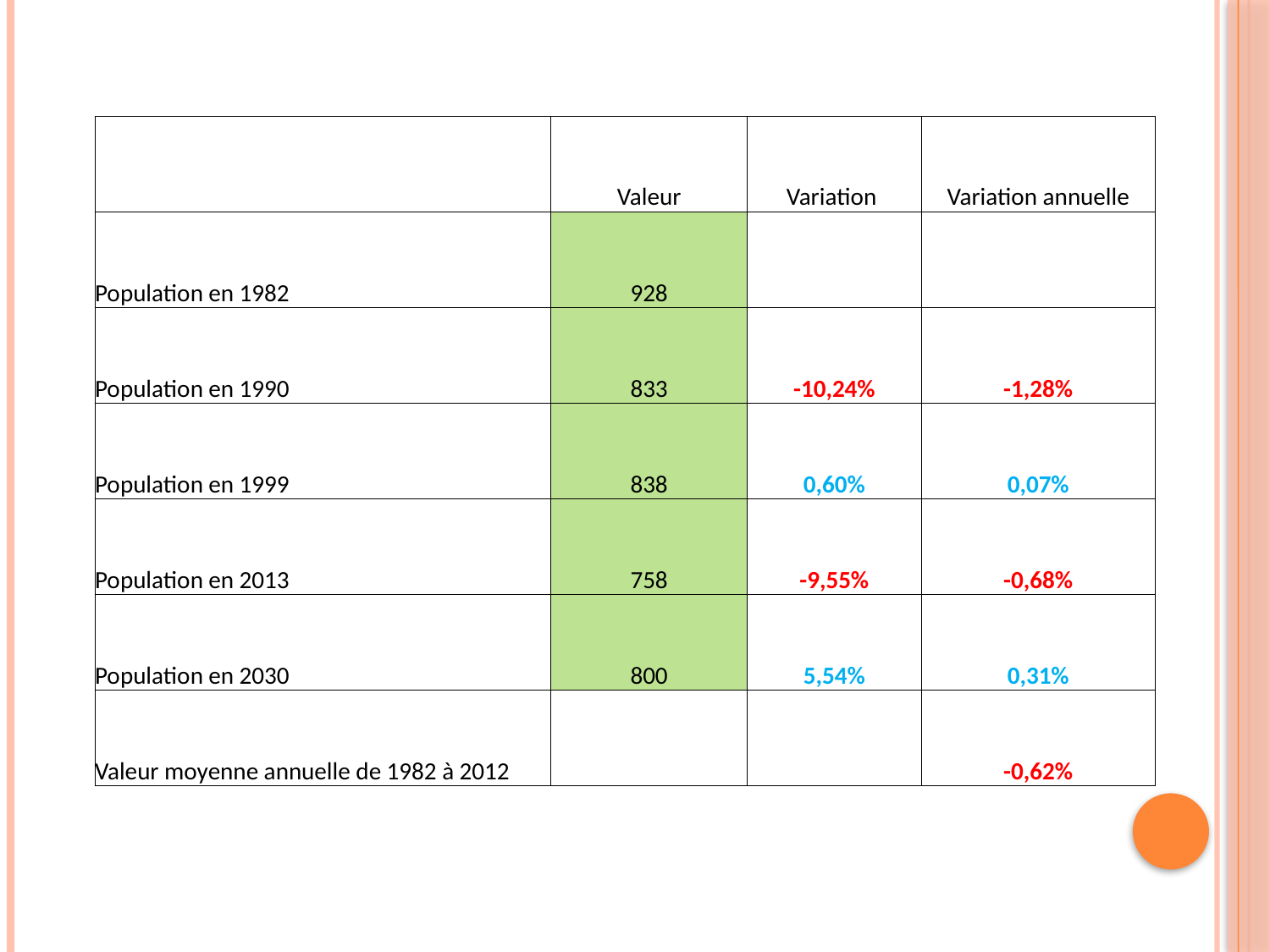

|  | Valeur | Variation | Variation annuelle |
| --- | --- | --- | --- |
| Population en 1982 | 928 |  |  |
| Population en 1990 | 833 | -10,24% | -1,28% |
| Population en 1999 | 838 | 0,60% | 0,07% |
| Population en 2013 | 758 | -9,55% | -0,68% |
| Population en 2030 | 800 | 5,54% | 0,31% |
| Valeur moyenne annuelle de 1982 à 2012 |  |  | -0,62% |